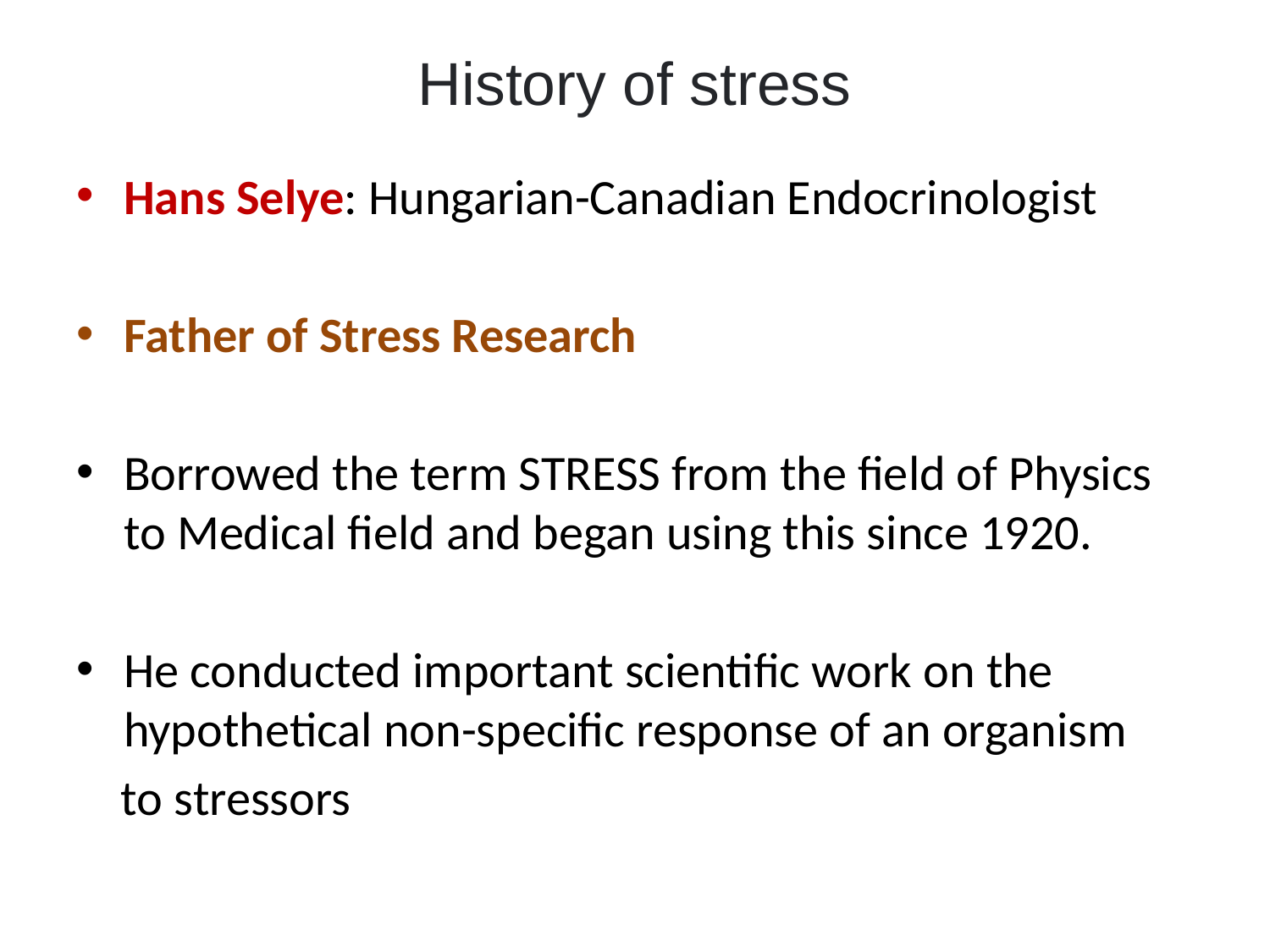

# History of stress
Hans Selye: Hungarian-Canadian Endocrinologist

Father of Stress Research

Borrowed the term STRESS from the field of Physics to Medical field and began using this since 1920.

He conducted important scientific work on the hypothetical non-specific response of an organism
    to stressors